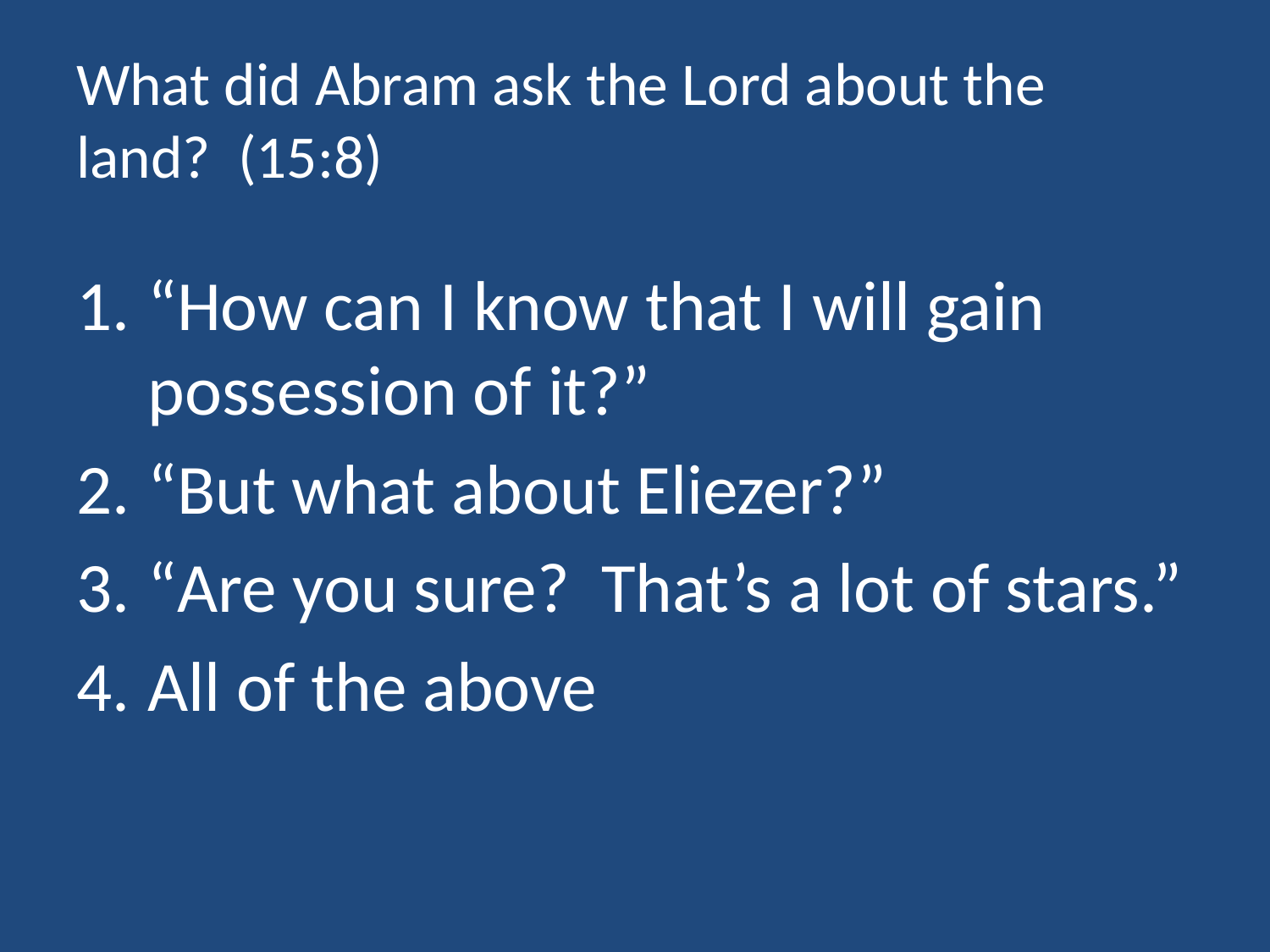

# What did Abram ask the Lord about the land?  (15:8)
“How can I know that I will gain possession of it?”
“But what about Eliezer?”
“Are you sure?  That’s a lot of stars.”
All of the above